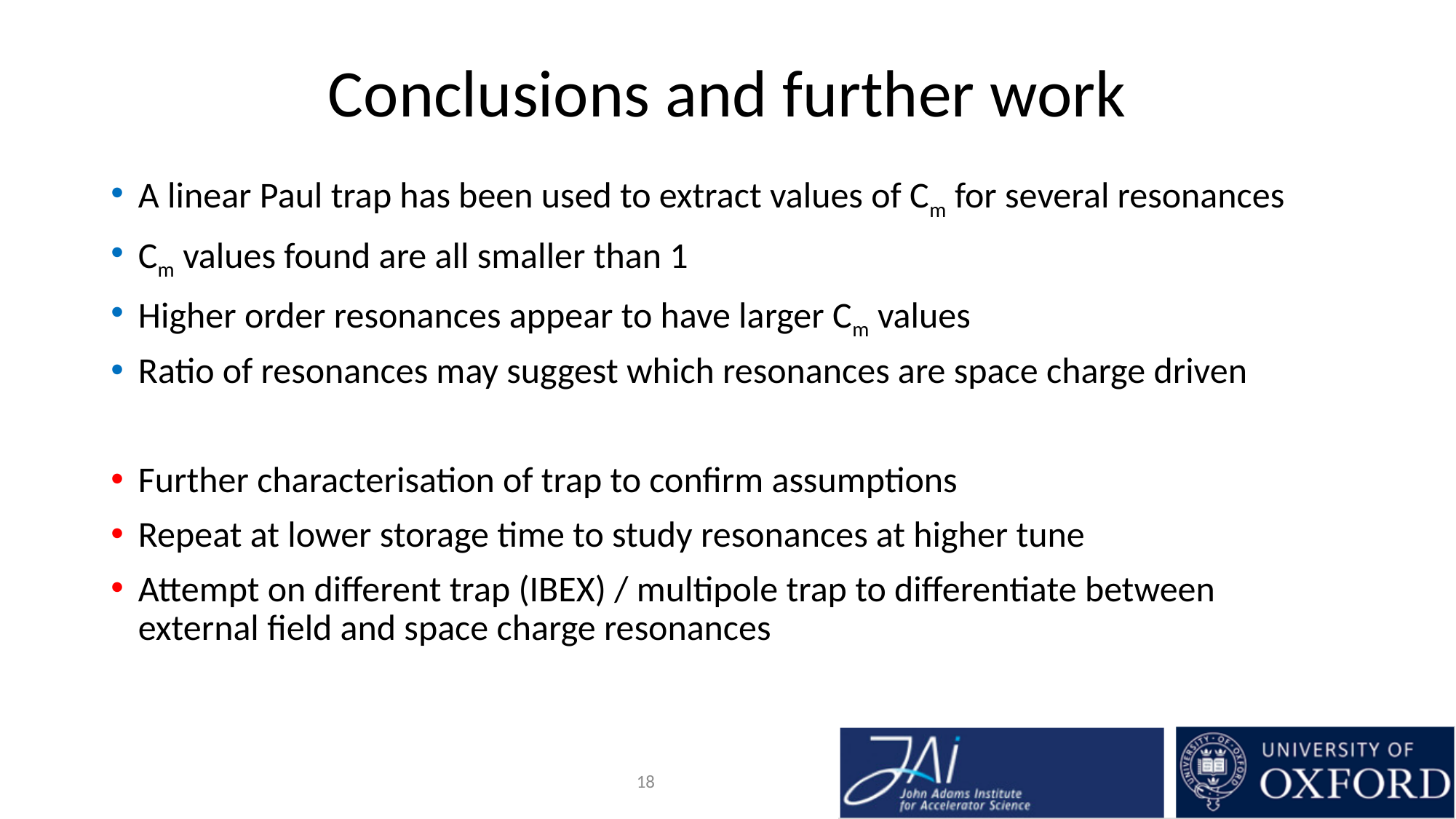

# Conclusions and further work
A linear Paul trap has been used to extract values of Cm for several resonances
Cm values found are all smaller than 1
Higher order resonances appear to have larger Cm values
Ratio of resonances may suggest which resonances are space charge driven

Further characterisation of trap to confirm assumptions
Repeat at lower storage time to study resonances at higher tune
Attempt on different trap (IBEX) / multipole trap to differentiate between external field and space charge resonances

18